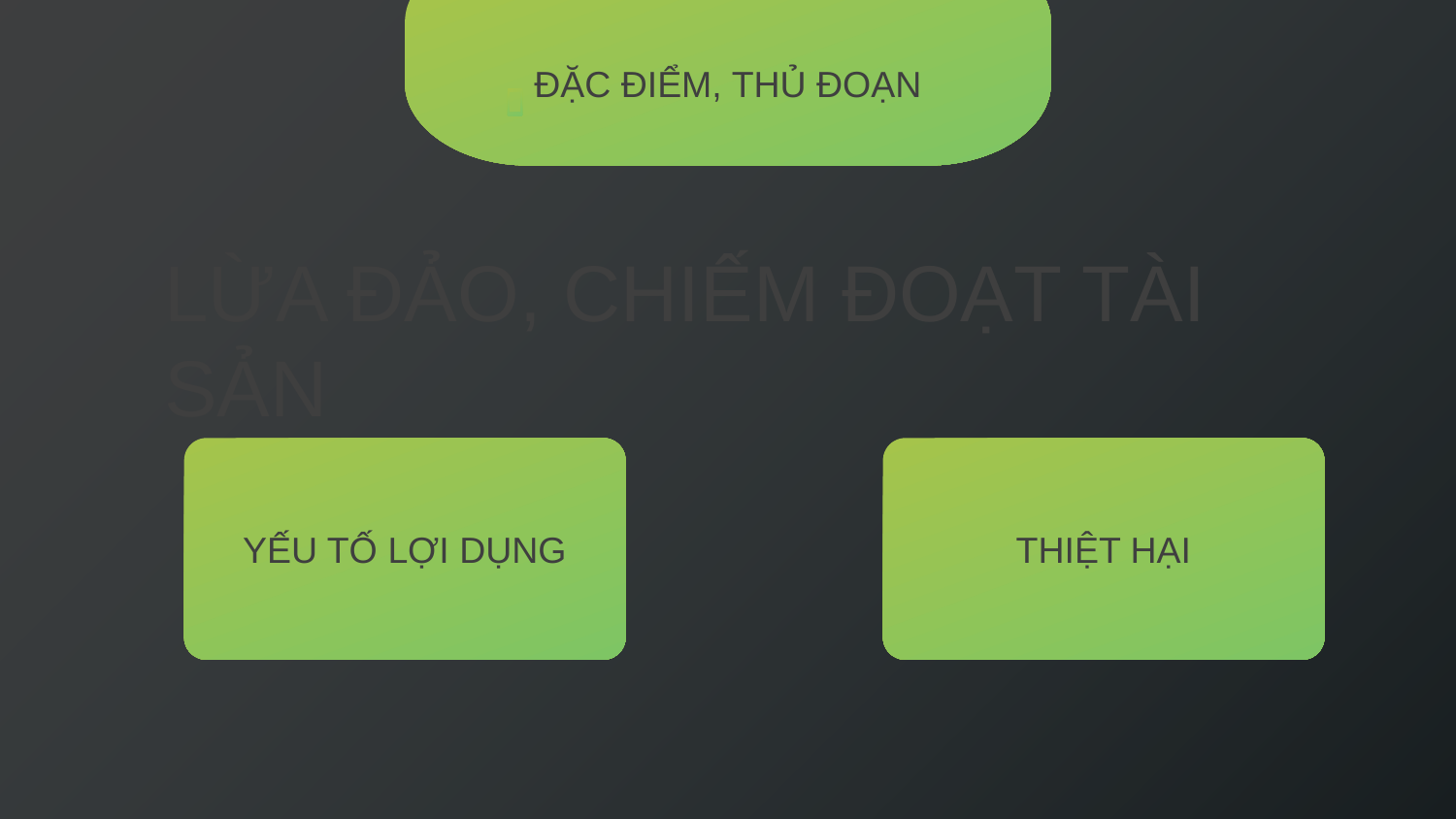

ĐẶC ĐIỂM, THỦ ĐOẠN

LỪA ĐẢO, CHIẾM ĐOẠT TÀI SẢN
YẾU TỐ LỢI DỤNG
THIỆT HẠI